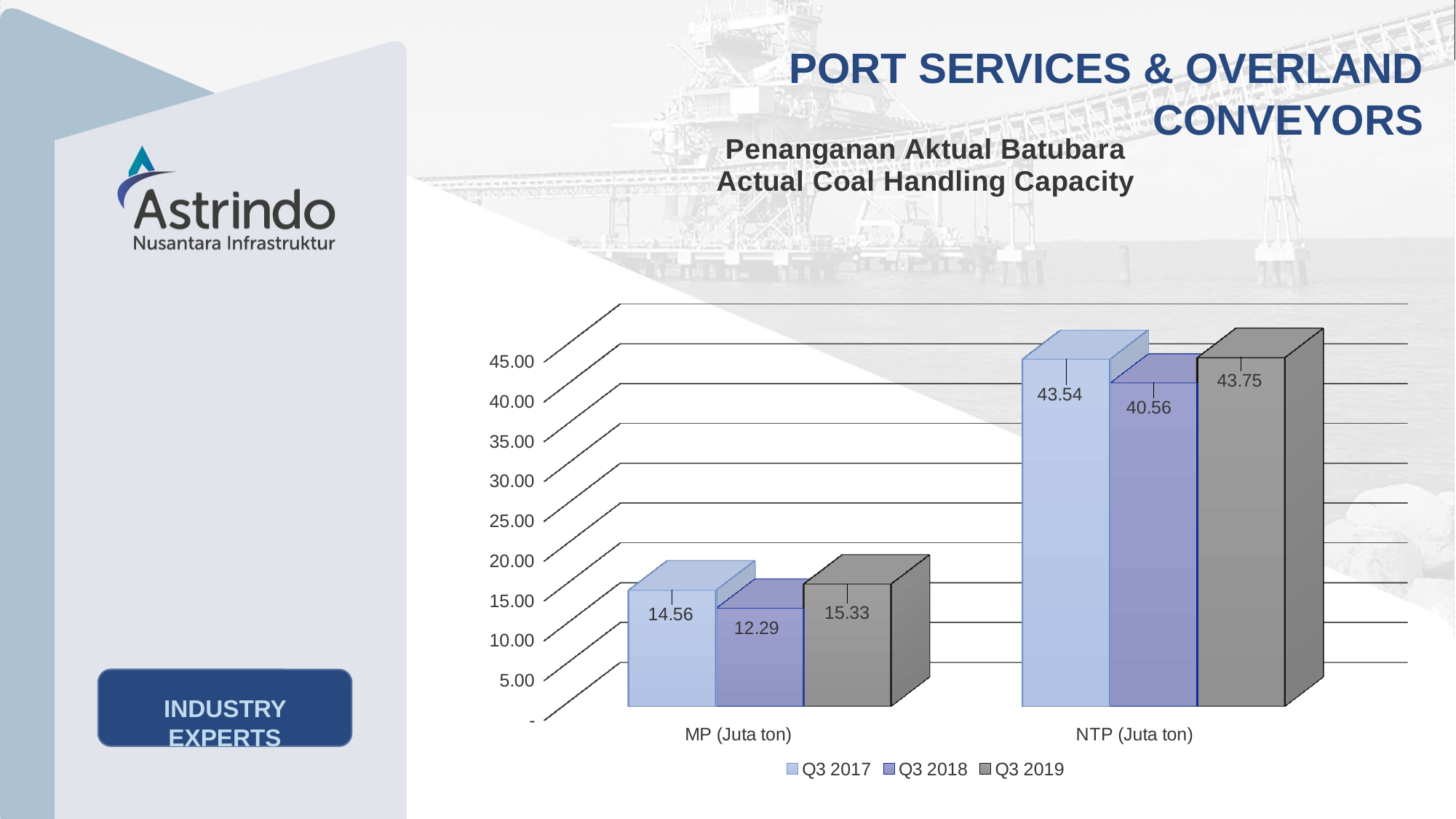

PORT SERVICES & OVERLAND CONVEYORS

[unsupported chart]

INDUSTRY EXPERTS